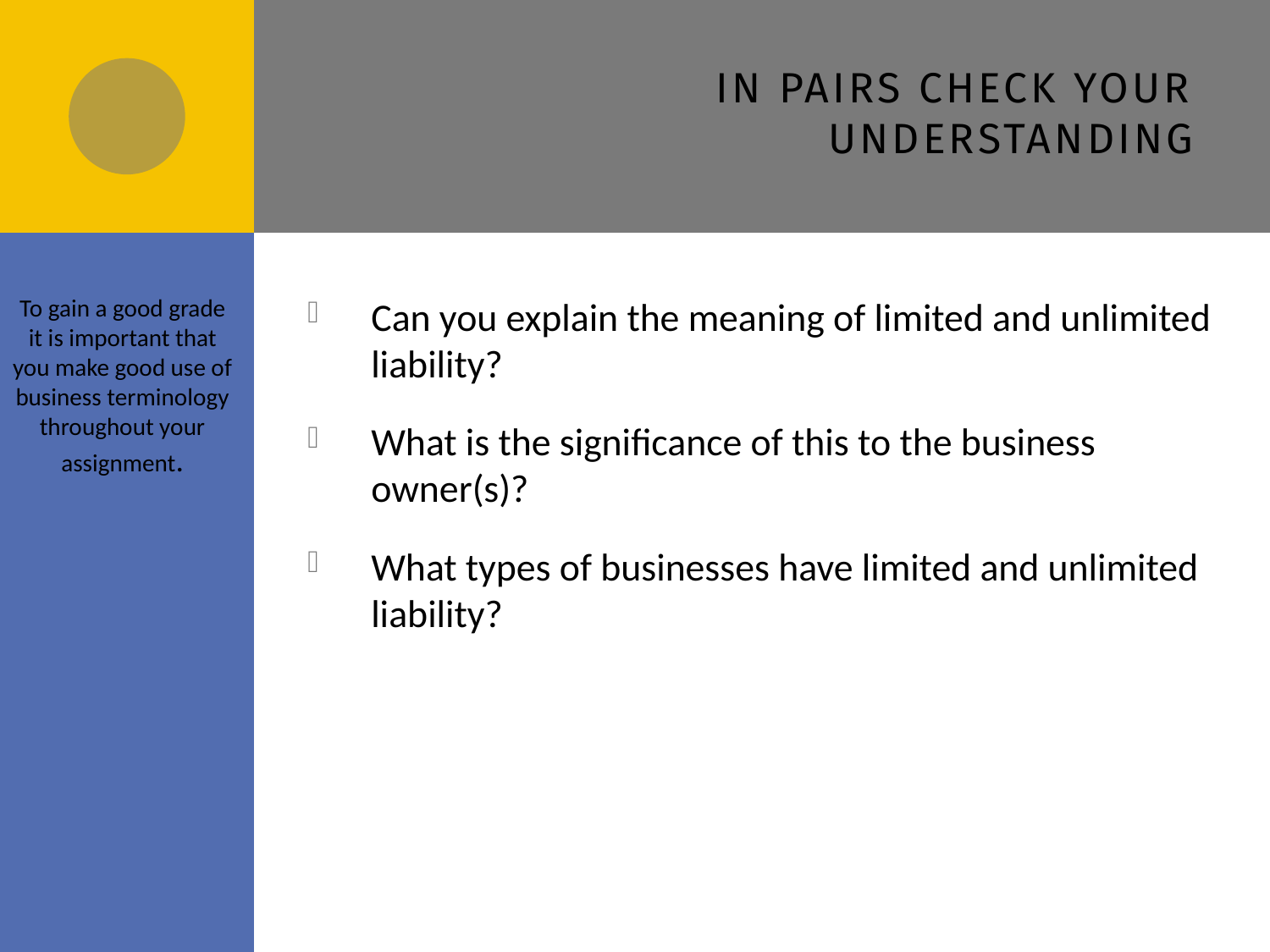

# In pairs check your understanding
To gain a good grade it is important that you make good use of business terminology throughout your assignment.
Can you explain the meaning of limited and unlimited liability?
What is the significance of this to the business owner(s)?
What types of businesses have limited and unlimited liability?